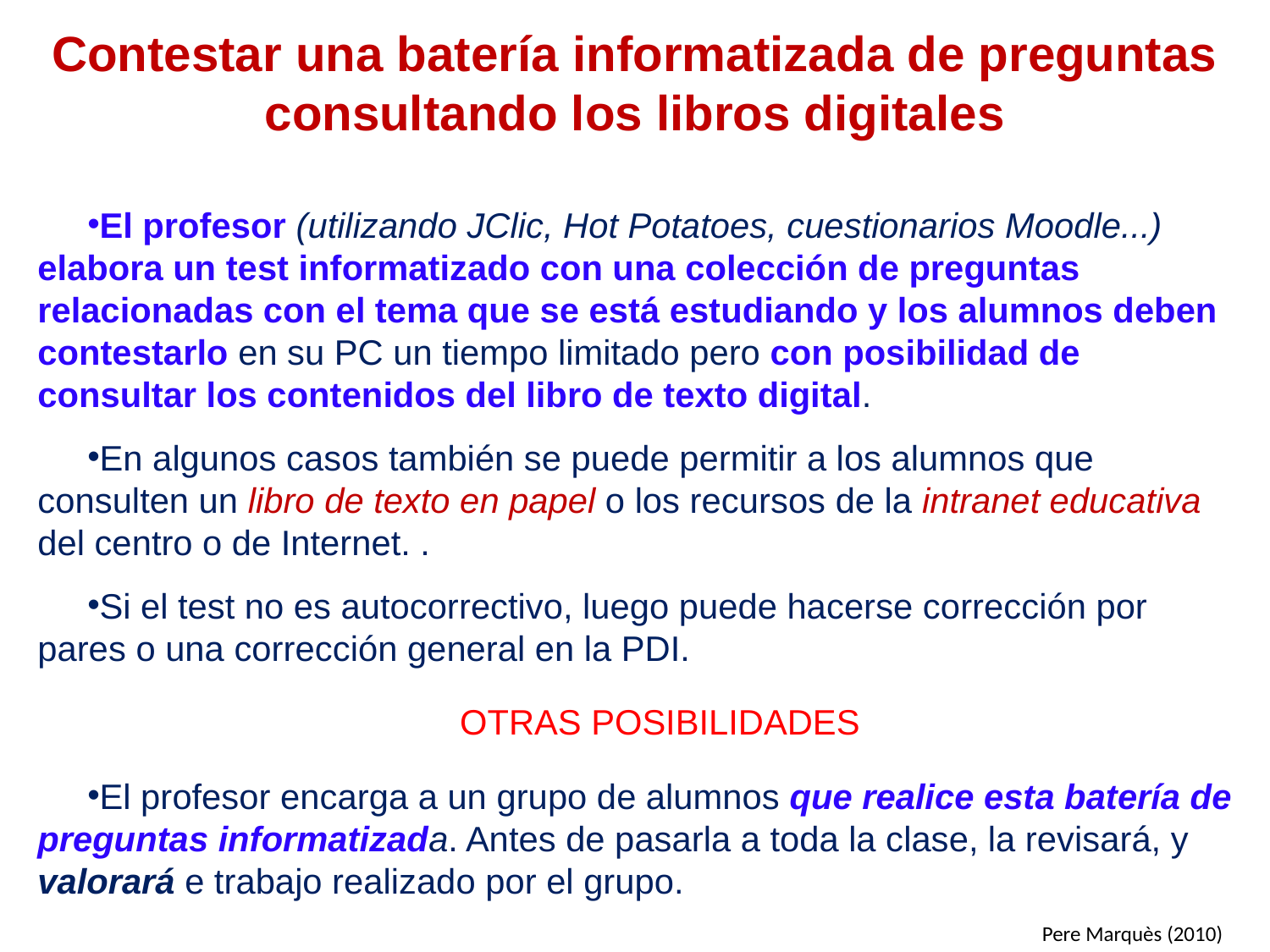

# Contestar una batería informatizada de preguntas consultando los libros digitales
El profesor (utilizando JClic, Hot Potatoes, cuestionarios Moodle...) elabora un test informatizado con una colección de preguntas relacionadas con el tema que se está estudiando y los alumnos deben contestarlo en su PC un tiempo limitado pero con posibilidad de consultar los contenidos del libro de texto digital.
En algunos casos también se puede permitir a los alumnos que consulten un libro de texto en papel o los recursos de la intranet educativa del centro o de Internet. .
Si el test no es autocorrectivo, luego puede hacerse corrección por pares o una corrección general en la PDI.
OTRAS POSIBILIDADES
El profesor encarga a un grupo de alumnos que realice esta batería de preguntas informatizada. Antes de pasarla a toda la clase, la revisará, y valorará e trabajo realizado por el grupo.
Pere Marquès (2010)